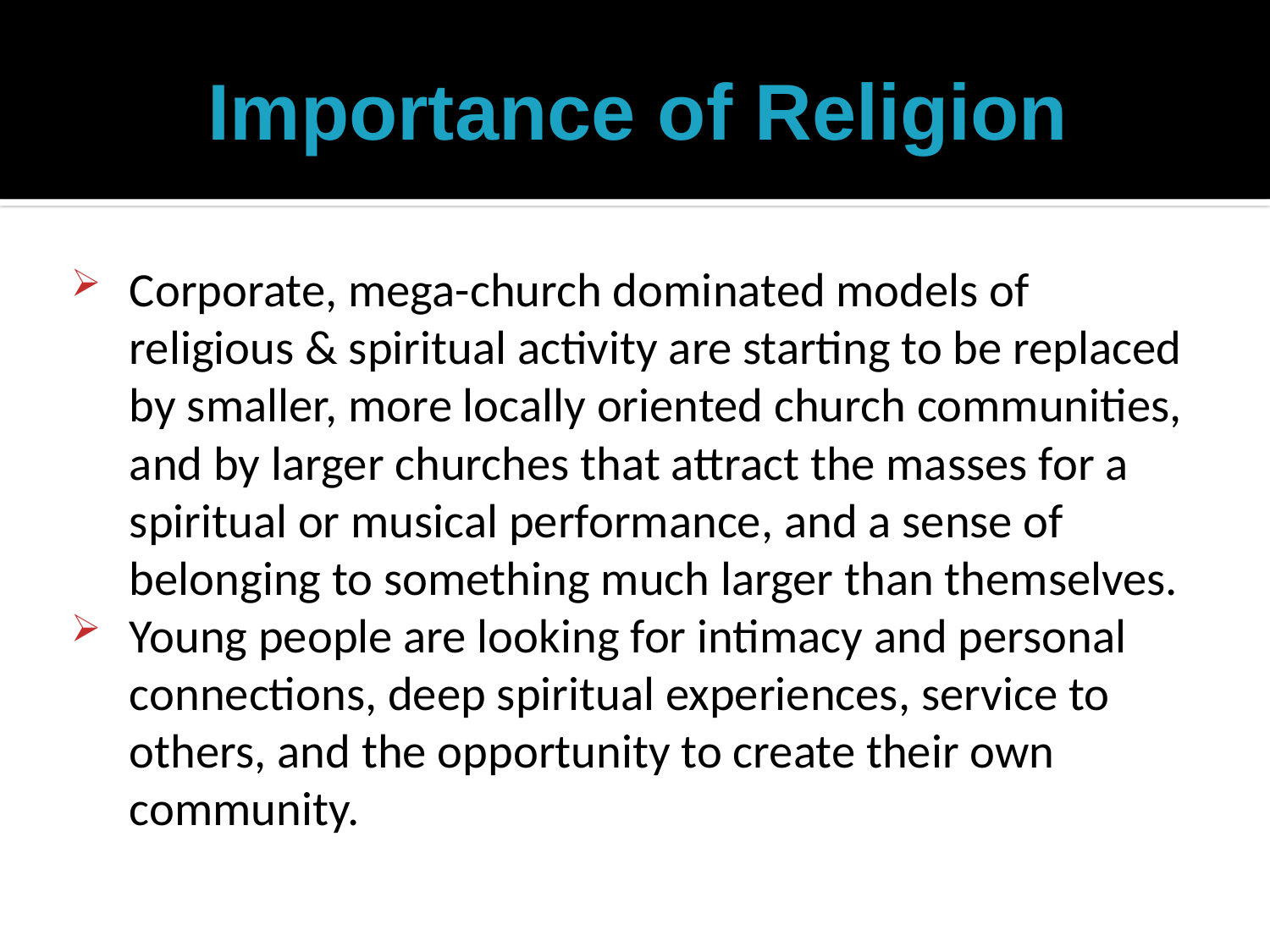

# Importance of Religion
Corporate, mega-church dominated models of religious & spiritual activity are starting to be replaced by smaller, more locally oriented church communities, and by larger churches that attract the masses for a spiritual or musical performance, and a sense of belonging to something much larger than themselves.
Young people are looking for intimacy and personal connections, deep spiritual experiences, service to others, and the opportunity to create their own community.